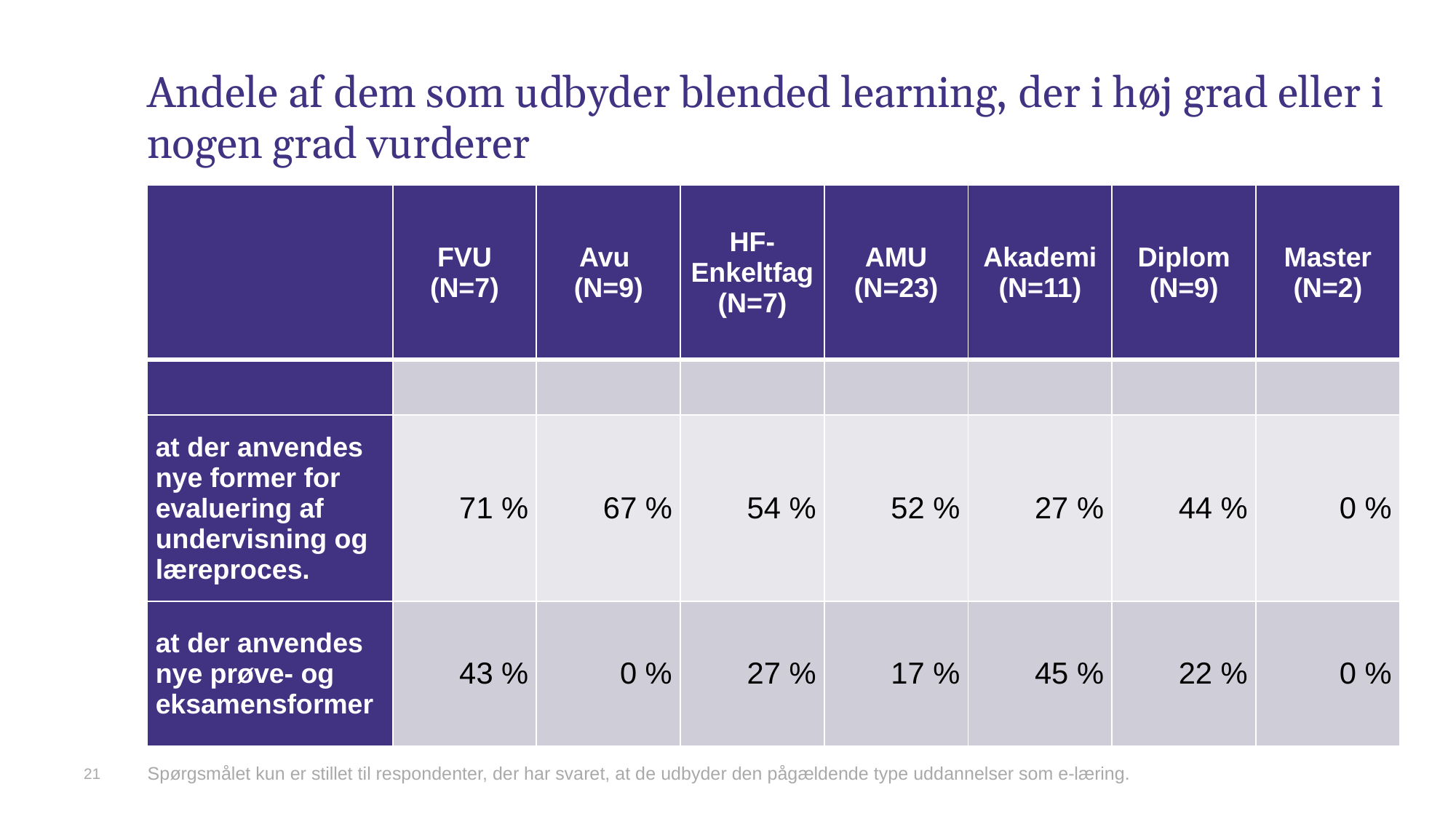

# Andele af dem som udbyder blended learning, der i høj grad eller i nogen grad vurderer
|  | FVU (N=7) | Avu (N=9) | HF- Enkeltfag (N=7) | AMU (N=23) | Akademi (N=11) | Diplom (N=9) | Master (N=2) |
| --- | --- | --- | --- | --- | --- | --- | --- |
|  |  |  |  |  |  |  |  |
| at der anvendes nye former for evaluering af undervisning og læreproces. | 71 % | 67 % | 54 % | 52 % | 27 % | 44 % | 0 % |
| at der anvendes nye prøve- og eksamensformer | 43 % | 0 % | 27 % | 17 % | 45 % | 22 % | 0 % |

21
Spørgsmålet kun er stillet til respondenter, der har svaret, at de udbyder den pågældende type uddannelser som e-læring.